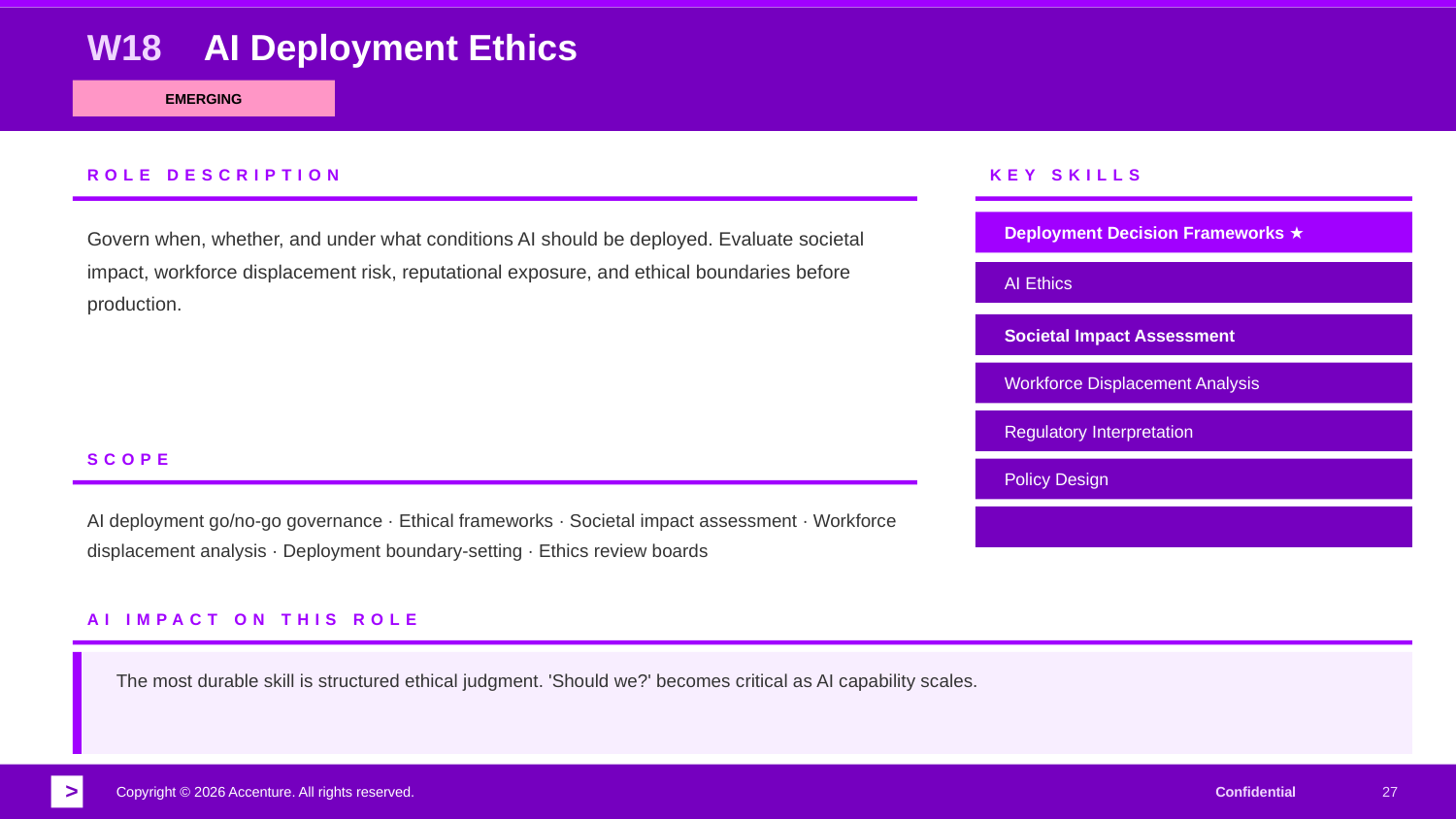

W18
AI Deployment Ethics

EMERGING
ROLE DESCRIPTION
KEY SKILLS

Govern when, whether, and under what conditions AI should be deployed. Evaluate societal impact, workforce displacement risk, reputational exposure, and ethical boundaries before production.

Deployment Decision Frameworks ★

AI Ethics

Societal Impact Assessment

Workforce Displacement Analysis

Regulatory Interpretation
SCOPE

Policy Design

AI deployment go/no-go governance · Ethical frameworks · Societal impact assessment · Workforce displacement analysis · Deployment boundary-setting · Ethics review boards

AI IMPACT ON THIS ROLE

The most durable skill is structured ethical judgment. 'Should we?' becomes critical as AI capability scales.

>

Copyright © 2026 Accenture. All rights reserved.
Confidential
27